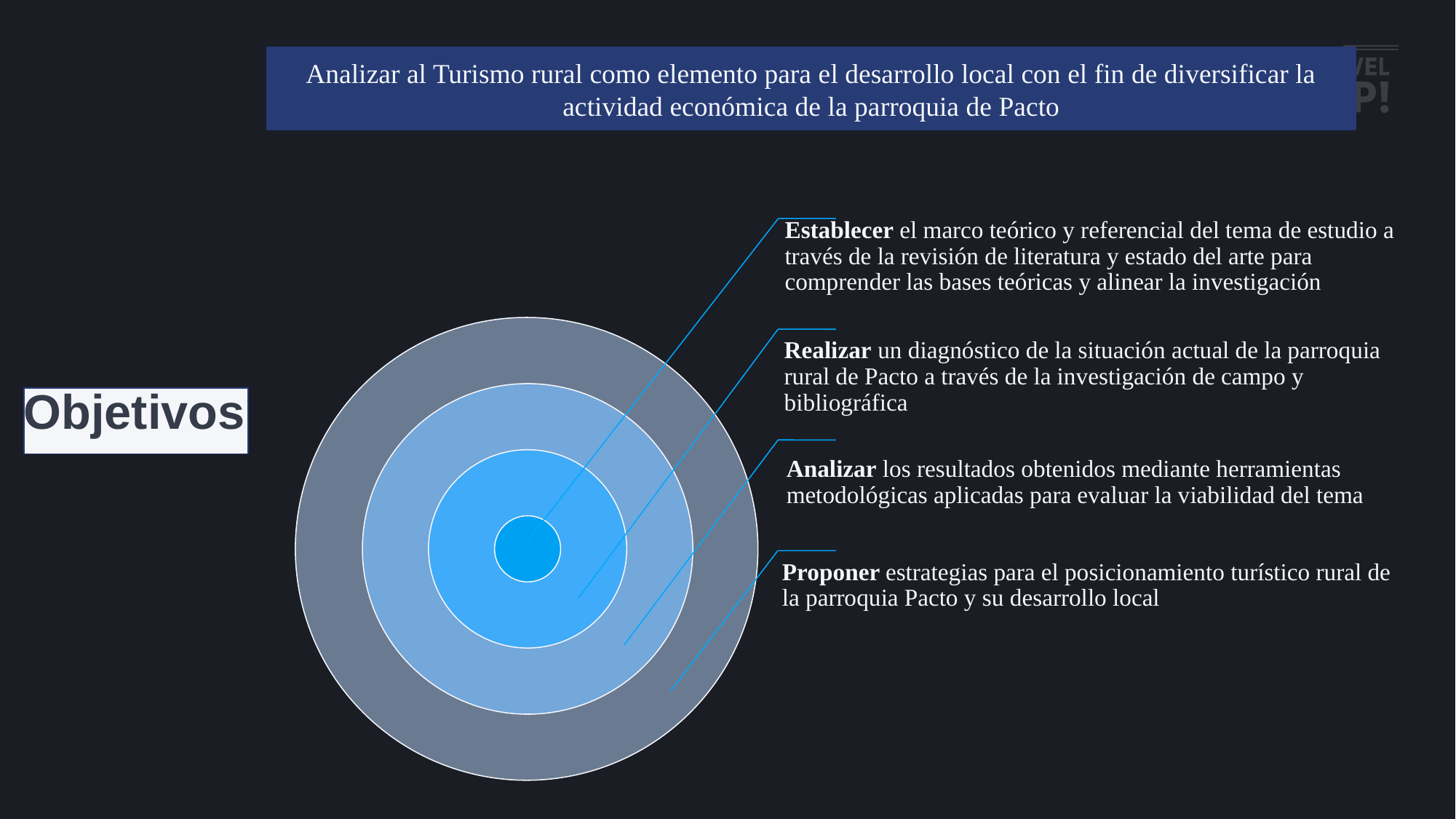

Analizar al Turismo rural como elemento para el desarrollo local con el fin de diversificar la actividad económica de la parroquia de Pacto
Establecer el marco teórico y referencial del tema de estudio a través de la revisión de literatura y estado del arte para comprender las bases teóricas y alinear la investigación
Realizar un diagnóstico de la situación actual de la parroquia rural de Pacto a través de la investigación de campo y bibliográfica
Analizar los resultados obtenidos mediante herramientas metodológicas aplicadas para evaluar la viabilidad del tema
Proponer estrategias para el posicionamiento turístico rural de la parroquia Pacto y su desarrollo local
# Objetivos